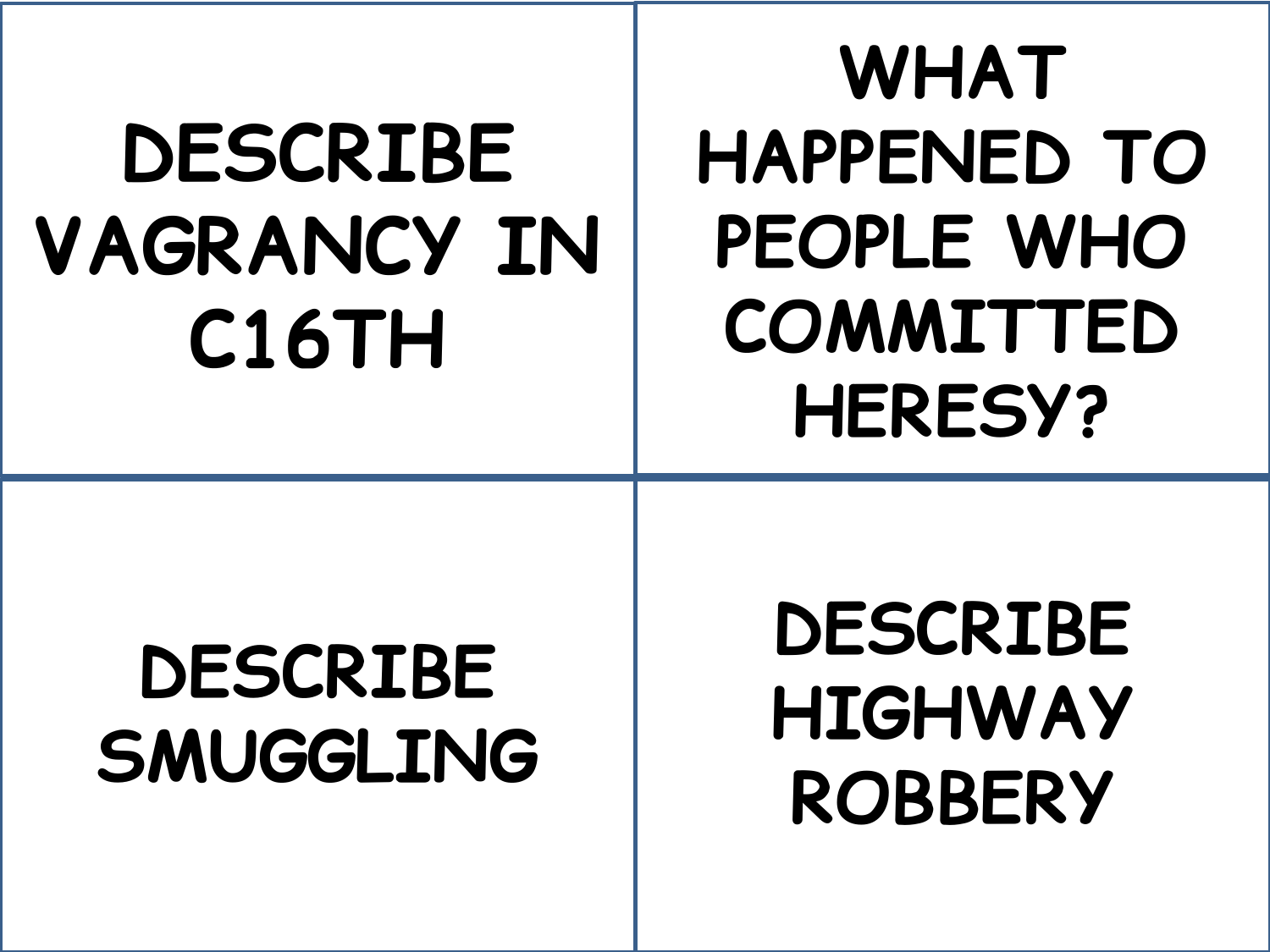

WHAT HAPPENED TO PEOPLE WHO COMMITTED HERESY?
DESCRIBE VAGRANCY IN C16TH

DESCRIBE HIGHWAY ROBBERY
DESCRIBE SMUGGLING